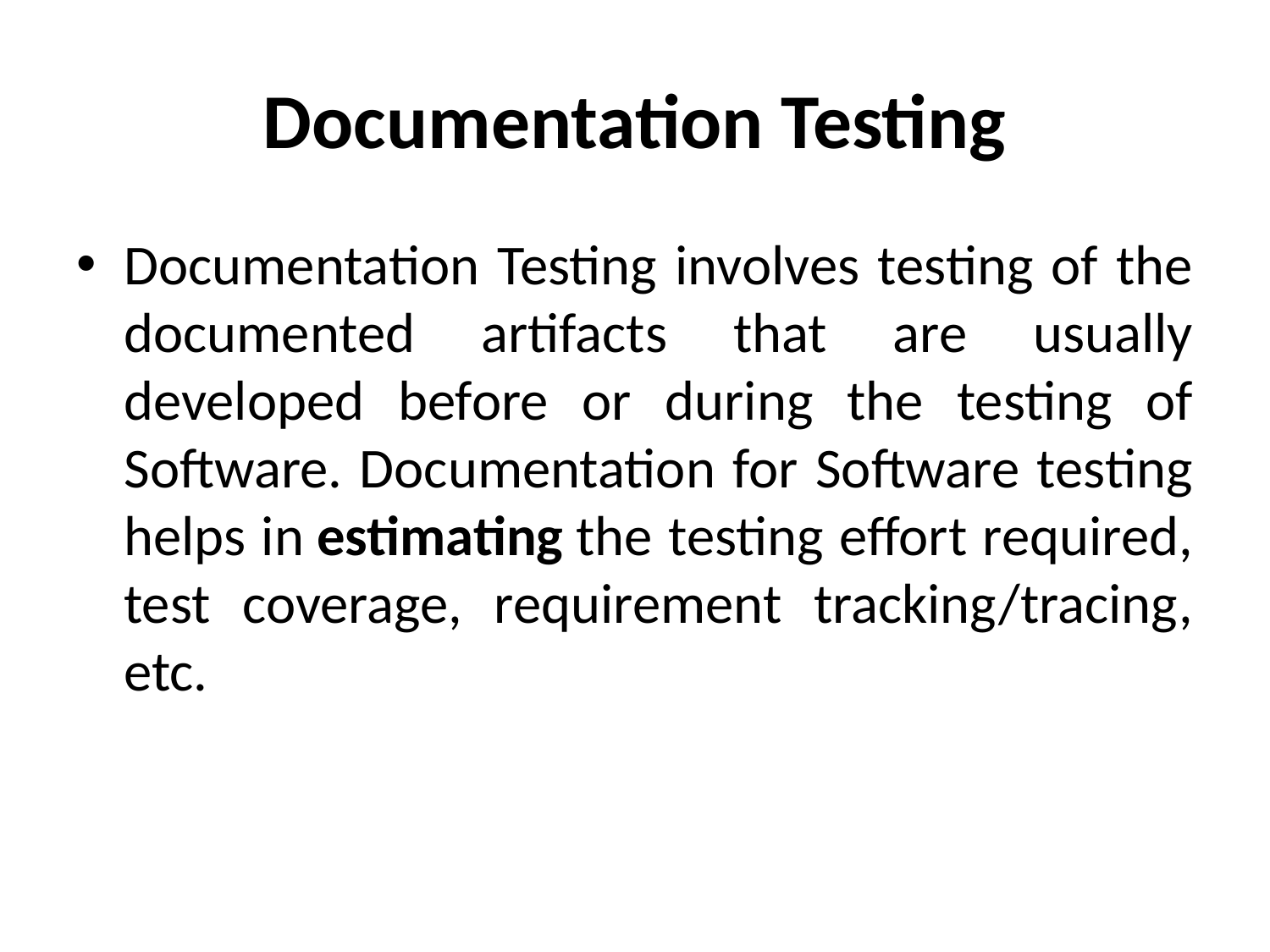

# Documentation Testing
Documentation Testing involves testing of the documented artifacts that are usually developed before or during the testing of Software. Documentation for Software testing helps in estimating the testing effort required, test coverage, requirement tracking/tracing, etc.